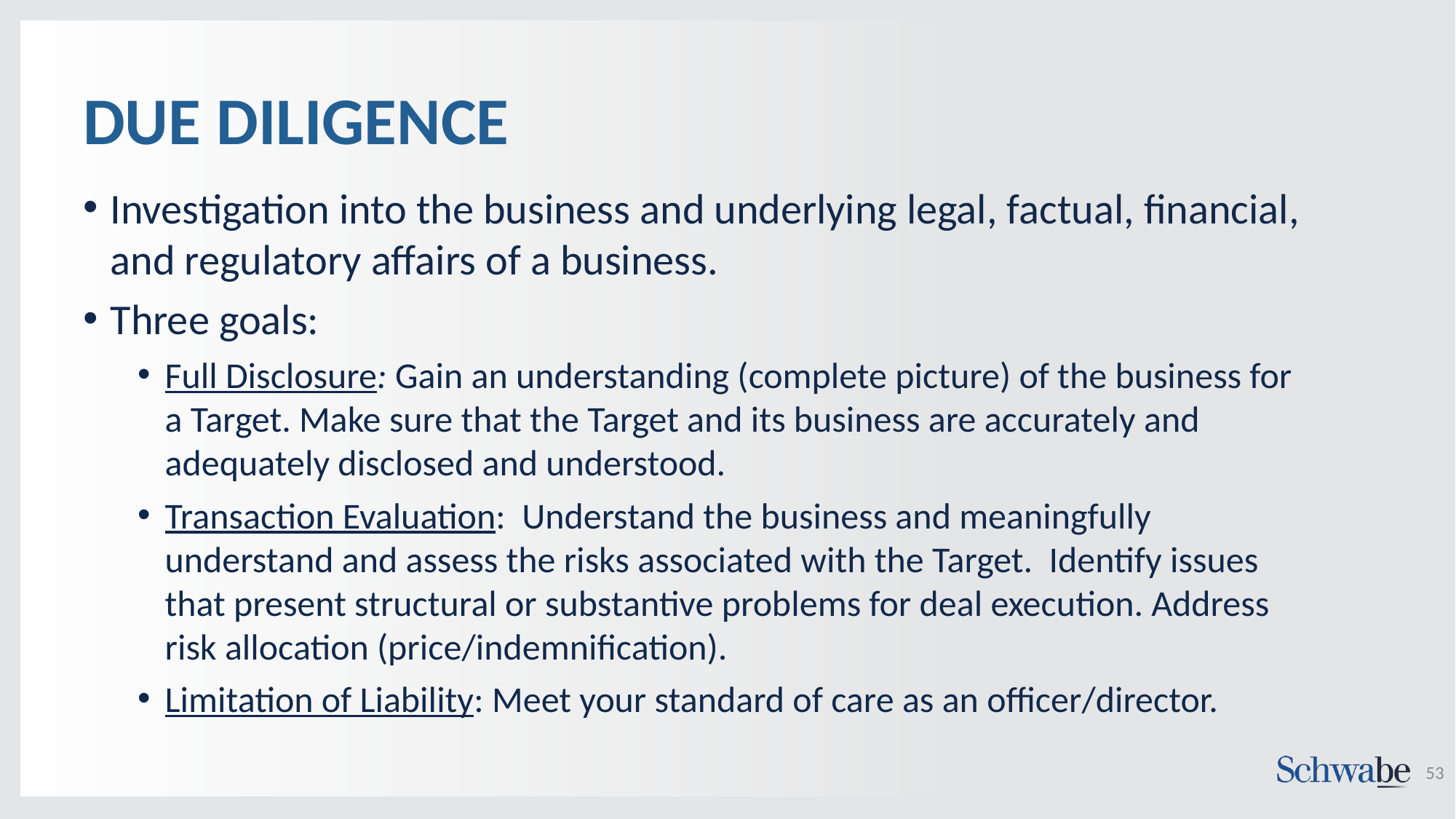

# DUE DILIGENCE
Investigation into the business and underlying legal, factual, financial, and regulatory affairs of a business.
Three goals:
Full Disclosure: Gain an understanding (complete picture) of the business for a Target. Make sure that the Target and its business are accurately and adequately disclosed and understood.
Transaction Evaluation:  Understand the business and meaningfully understand and assess the risks associated with the Target.  Identify issues that present structural or substantive problems for deal execution. Address risk allocation (price/indemnification).
Limitation of Liability: Meet your standard of care as an officer/director.

53